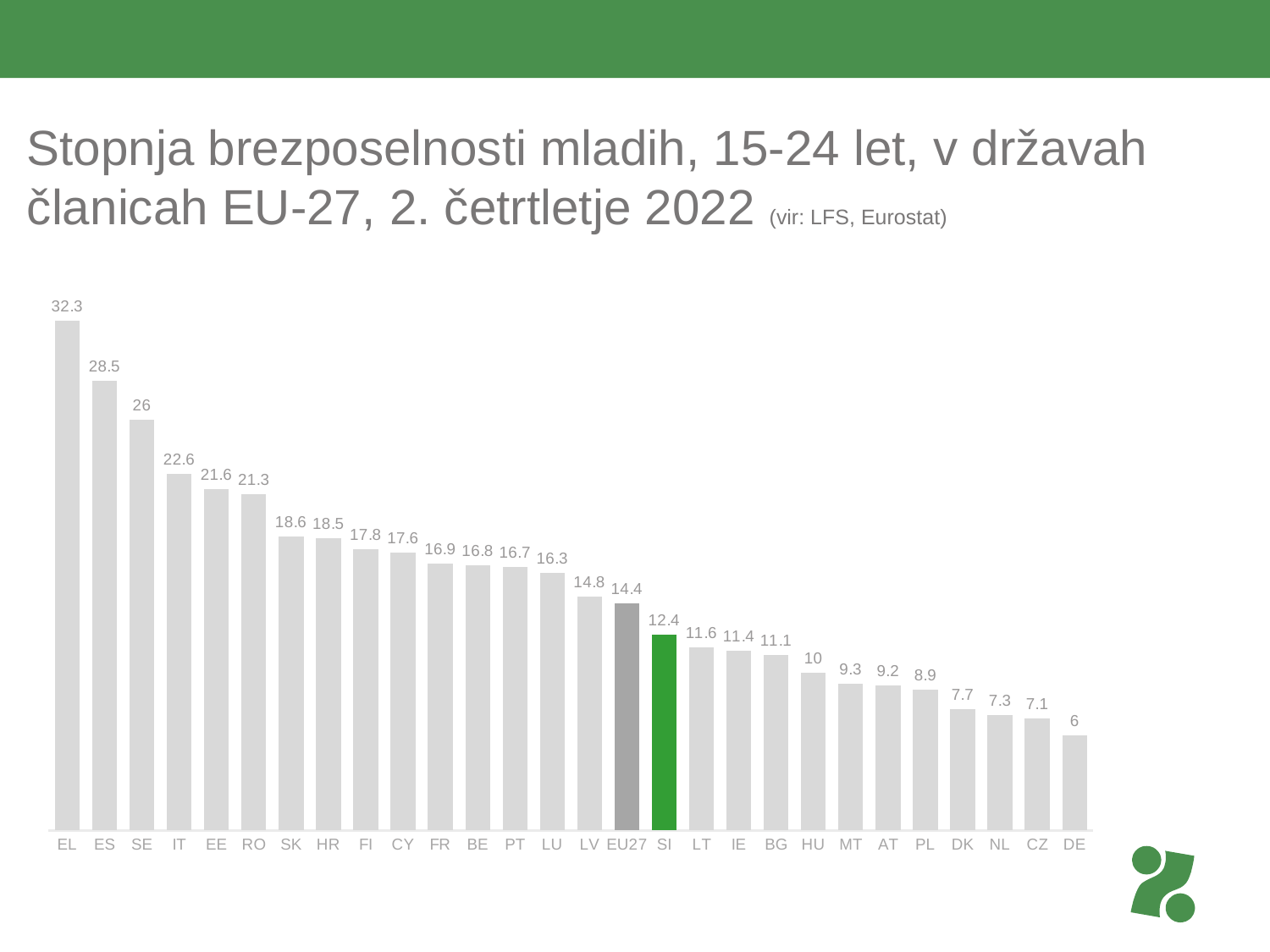

# Stopnja brezposelnosti mladih, 15-24 let, v državah članicah EU-27, 2. četrtletje 2022 (vir: LFS, Eurostat)

### Chart

| Category |  |
|---|---|
| EL | 32.3 |
| ES | 28.5 |
| SE | 26.0 |
| IT | 22.6 |
| EE | 21.6 |
| RO | 21.3 |
| SK | 18.6 |
| HR | 18.5 |
| FI | 17.8 |
| CY | 17.6 |
| FR | 16.9 |
| BE | 16.8 |
| PT | 16.7 |
| LU | 16.3 |
| LV | 14.8 |
| EU27 | 14.4 |
| SI | 12.4 |
| LT | 11.6 |
| IE | 11.4 |
| BG | 11.1 |
| HU | 10.0 |
| MT | 9.3 |
| AT | 9.2 |
| PL | 8.9 |
| DK | 7.7 |
| NL | 7.3 |
| CZ | 7.1 |
| DE | 6.0 |